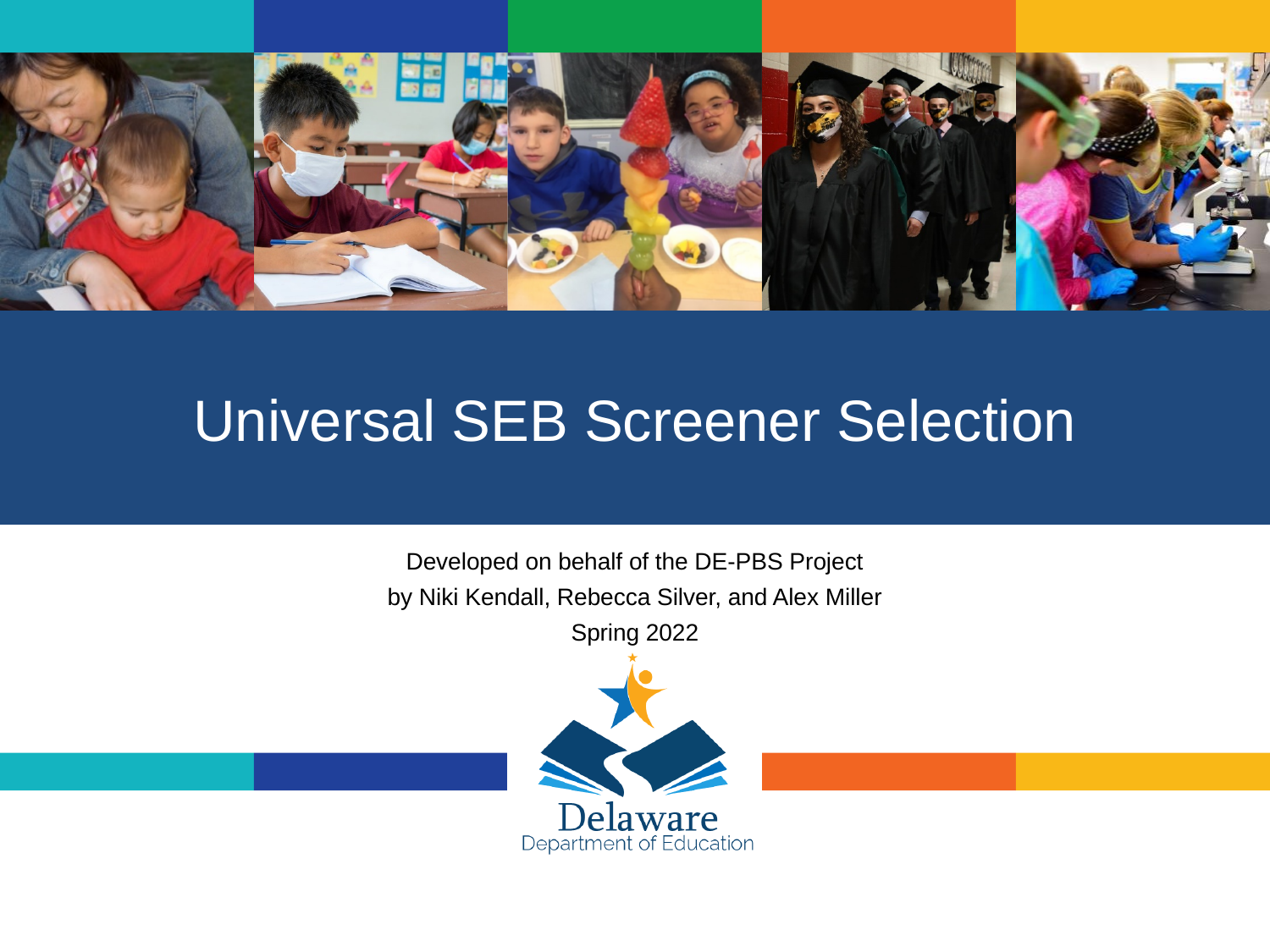

# Universal SEB Screener Selection
Developed on behalf of the DE-PBS Project
by Niki Kendall, Rebecca Silver, and Alex Miller
Spring 2022